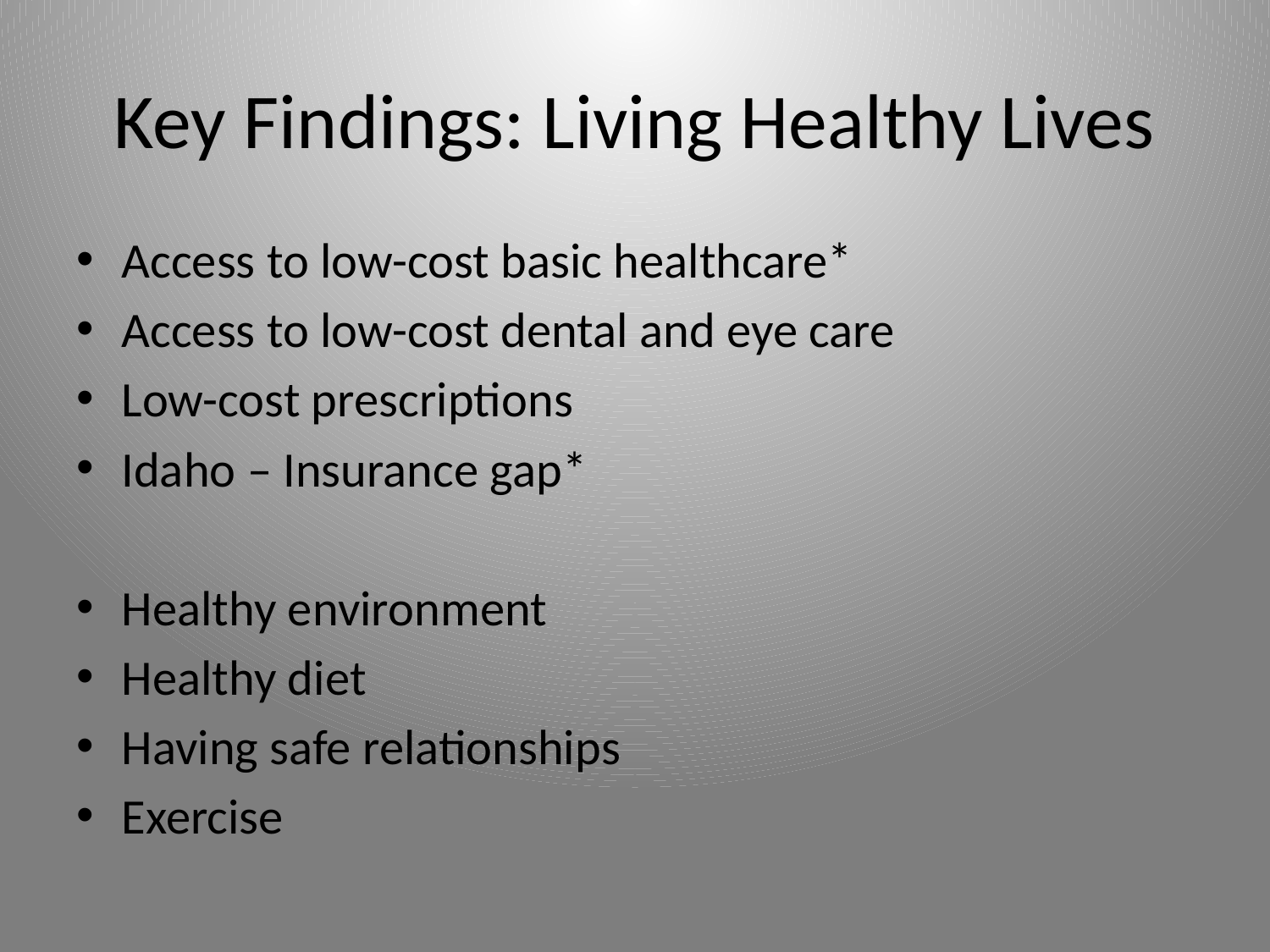

# Key Findings: Living Healthy Lives
Access to low-cost basic healthcare*
Access to low-cost dental and eye care
Low-cost prescriptions
Idaho – Insurance gap*

Healthy environment
Healthy diet
Having safe relationships
Exercise